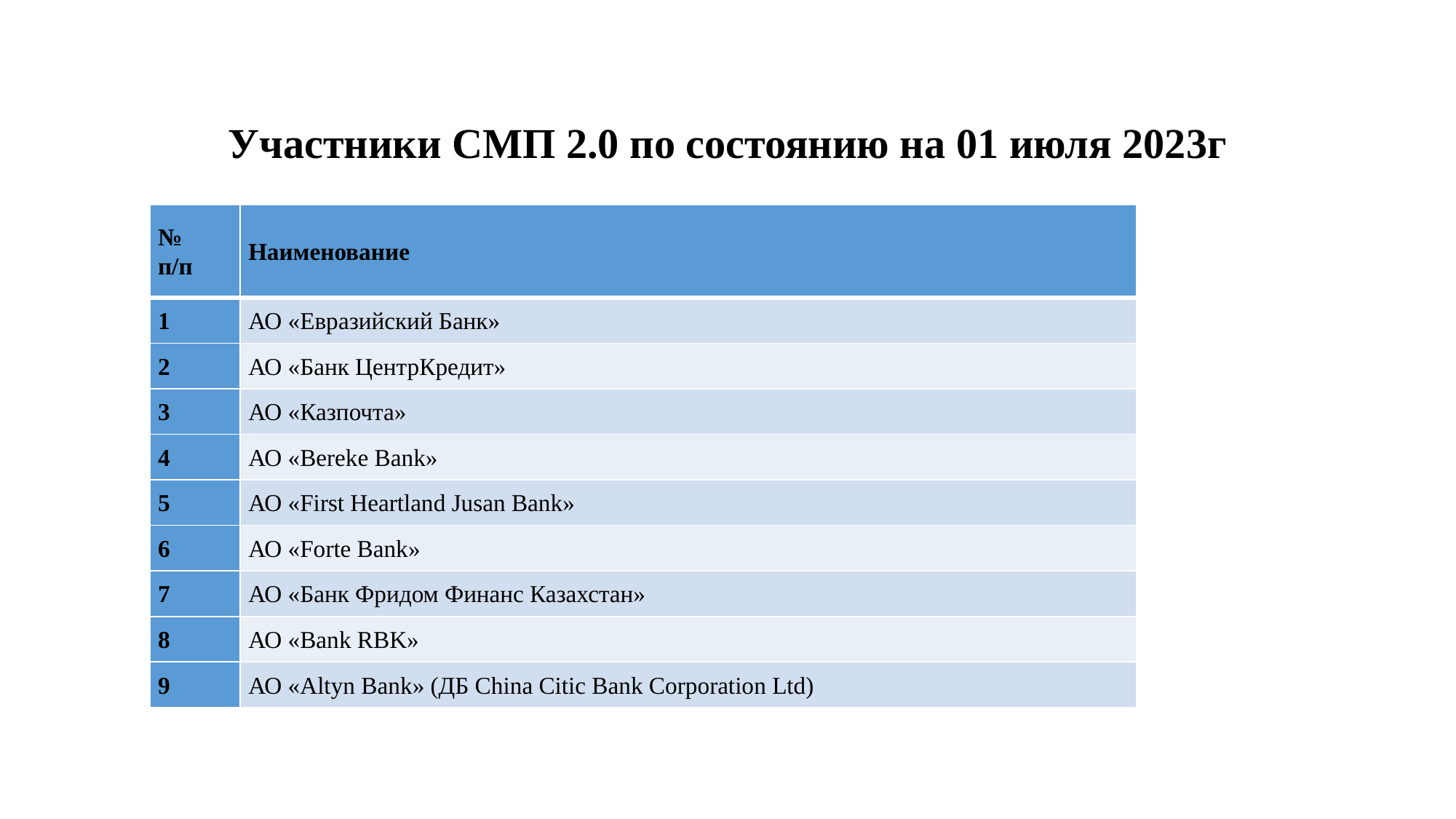

Участники СМП 2.0 по состоянию на 01 июля 2023г

| № п/п | Наименование |
| --- | --- |
| 1 | АО «Евразийский Банк» |
| 2 | АО «Банк ЦентрКредит» |
| 3 | АО «Казпочта» |
| 4 | АО «Bereke Bank» |
| 5 | АО «First Heartland Jusan Bank» |
| 6 | АО «Forte Bank» |
| 7 | АО «Банк Фридом Финанс Казахстан» |
| 8 | АО «Bank RBK» |
| 9 | АО «Altyn Bank» (ДБ China Citic Bank Corporation Ltd) |